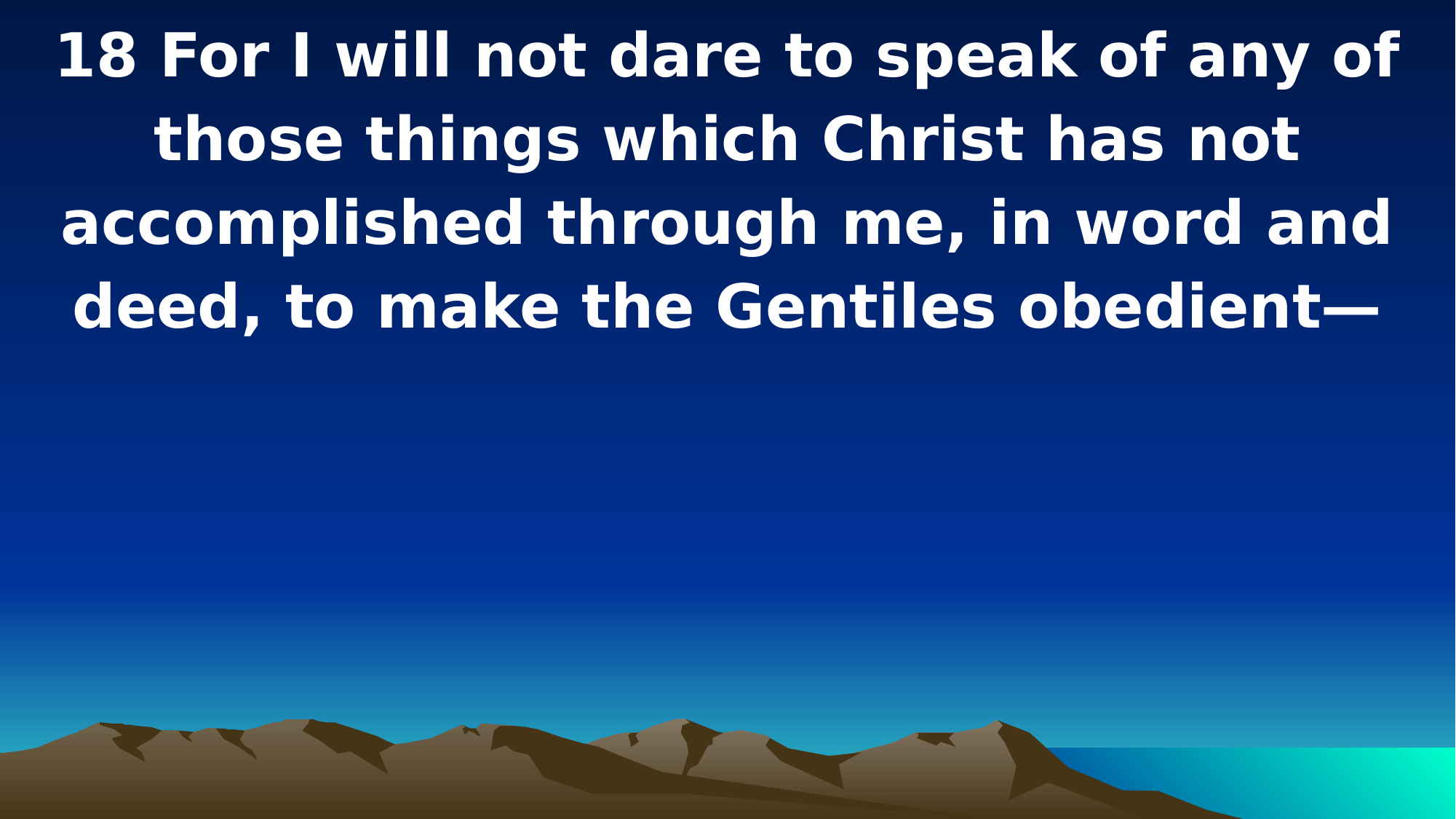

18 For I will not dare to speak of any of those things which Christ has not accomplished through me, in word and deed, to make the Gentiles obedient—